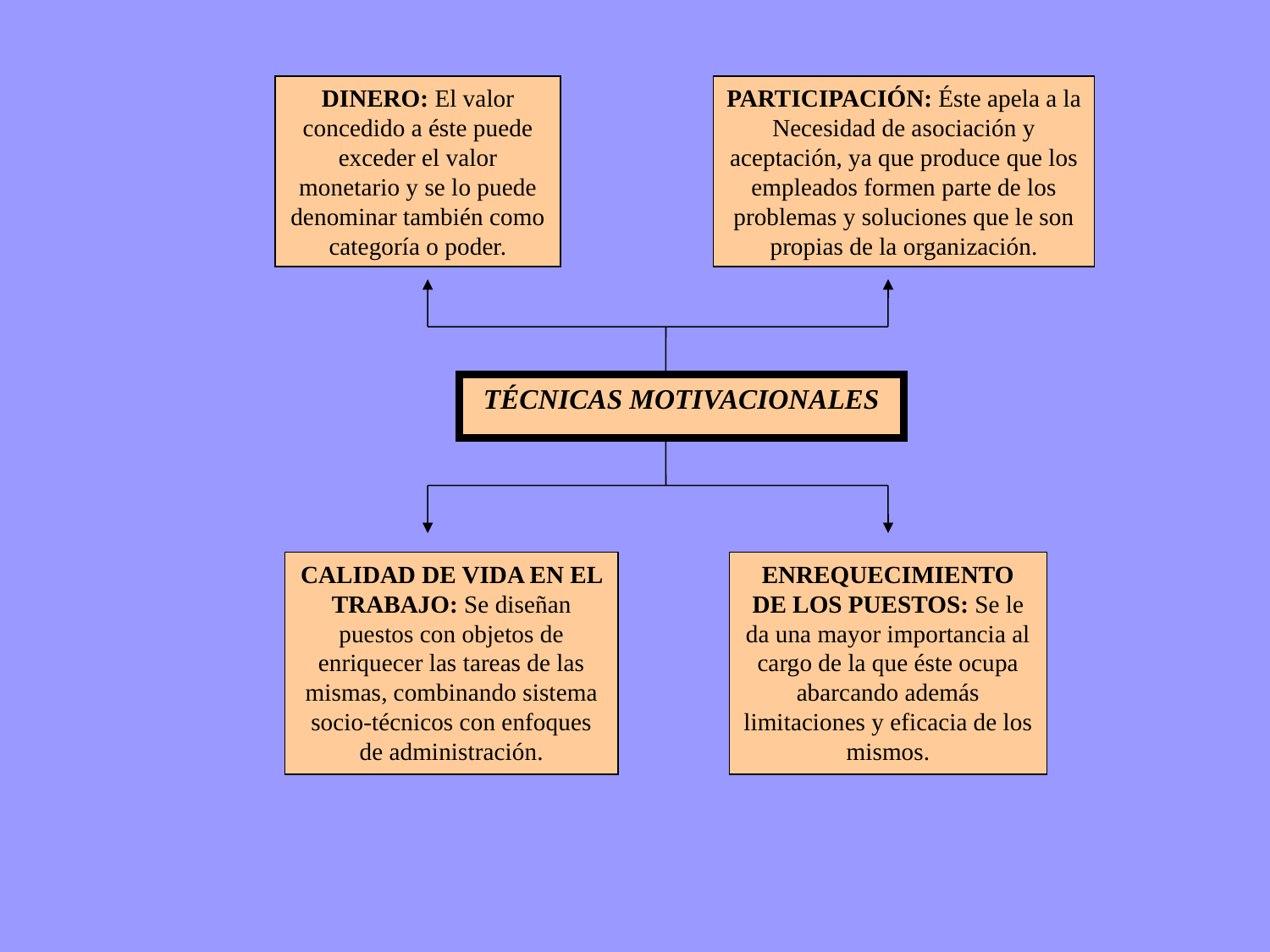

DINERO: El valor concedido a éste puede exceder el valor monetario y se lo puede denominar también como categoría o poder.
PARTICIPACIÓN: Éste apela a la Necesidad de asociación y aceptación, ya que produce que los empleados formen parte de los problemas y soluciones que le son propias de la organización.

TÉCNICAS MOTIVACIONALES

CALIDAD DE VIDA EN EL TRABAJO: Se diseñan puestos con objetos de enriquecer las tareas de las mismas, combinando sistema socio-técnicos con enfoques de administración.
ENREQUECIMIENTO DE LOS PUESTOS: Se le da una mayor importancia al cargo de la que éste ocupa abarcando además limitaciones y eficacia de los mismos.